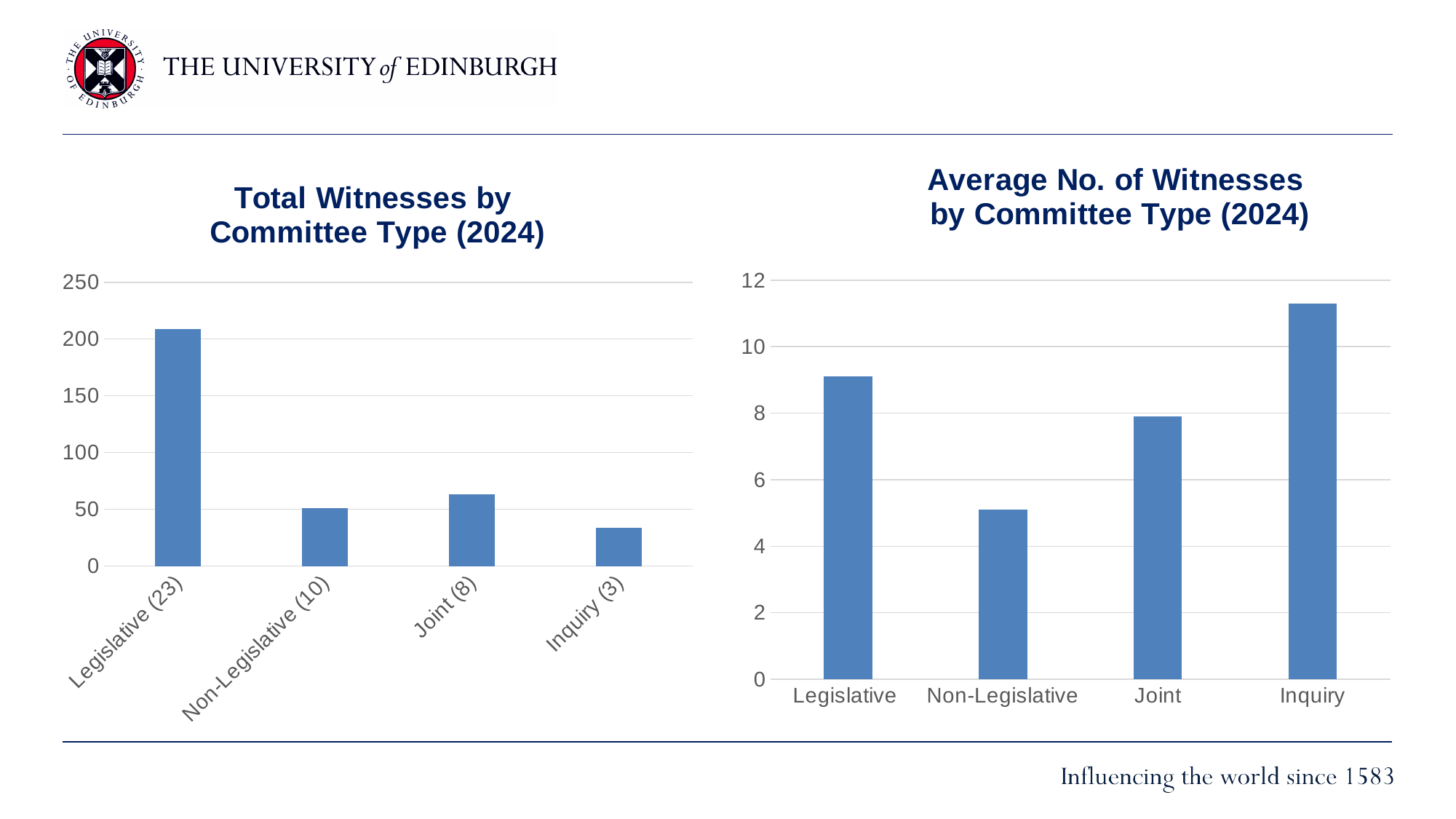

### Chart: Average No. of Witnesses
by Committee Type (2024)

| Category | Witnesses per committee |
|---|---|
| Legislative  | 9.1 |
| Non-Legislative | 5.1 |
| Joint | 7.9 |
| Inquiry | 11.3 |

### Chart: Total Witnesses by
Committee Type (2024)

| Category |  |
|---|---|
| Legislative (23) | 209.0 |
| Non-Legislative (10) | 51.0 |
| Joint (8) | 63.0 |
| Inquiry (3) | 34.0 |